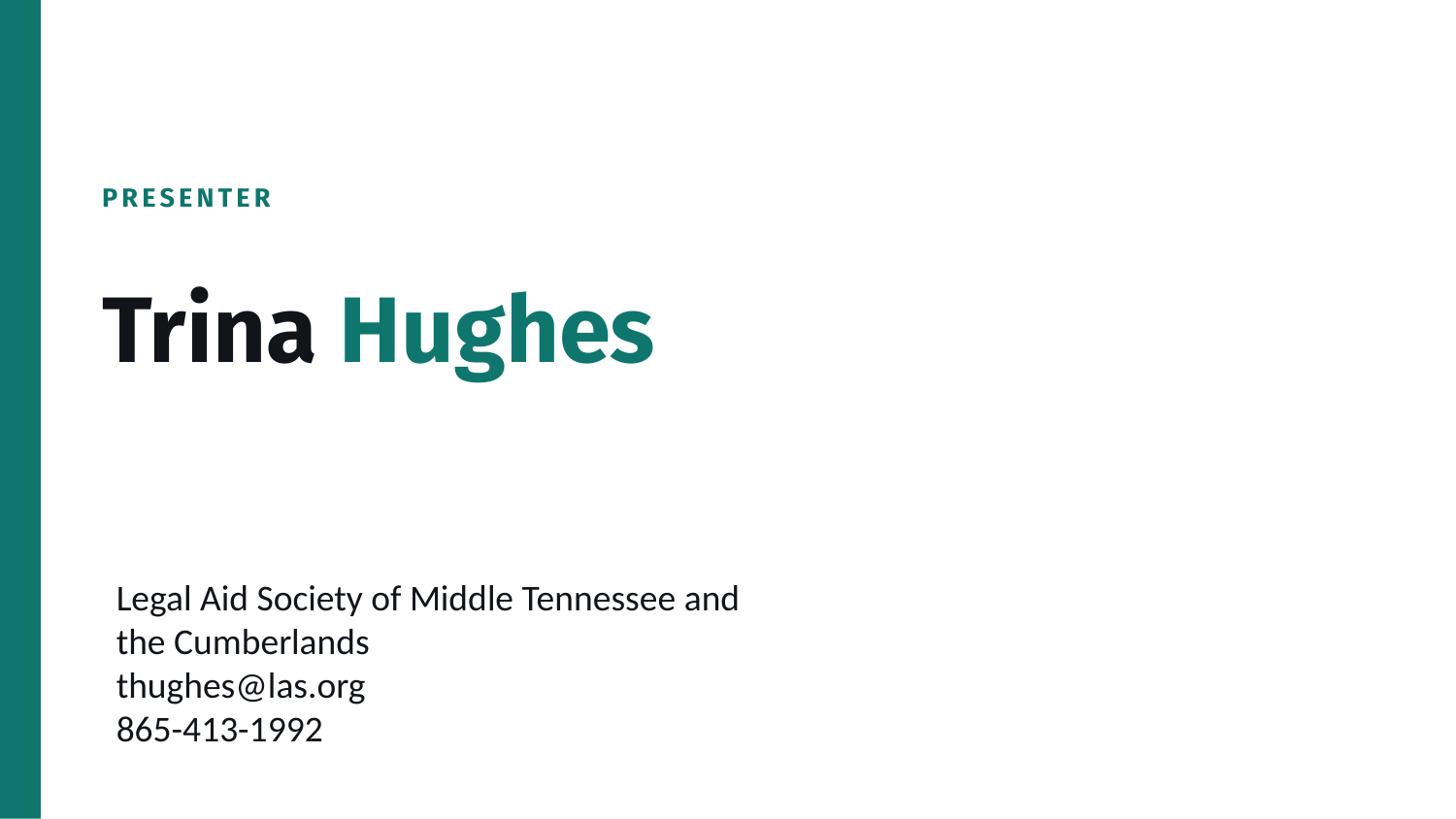

PRESENTER
Trina Hughes

Legal Aid Society of Middle Tennessee and the Cumberlands
thughes@las.org
865-413-1992